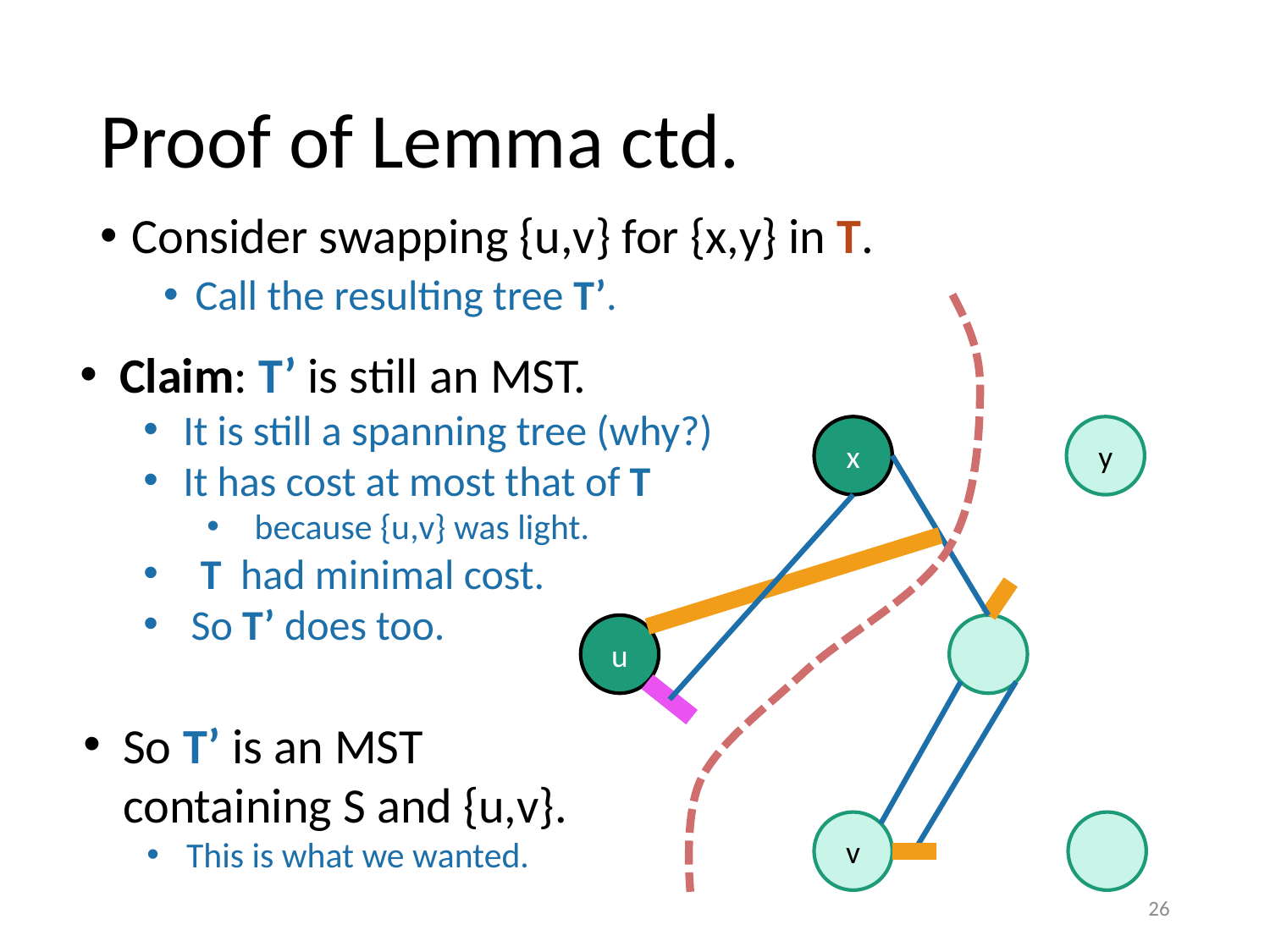

# Proof of Lemma ctd.
Consider swapping {u,v} for {x,y} in T.
Call the resulting tree T’.

Claim: T’ is still an MST.
It is still a spanning tree (why?)
It has cost at most that of T
because {u,v} was light.
 T  had minimal cost.
So T’ does too.
x
y
u

So T’ is an MST containing S and {u,v}.
This is what we wanted.

v

26